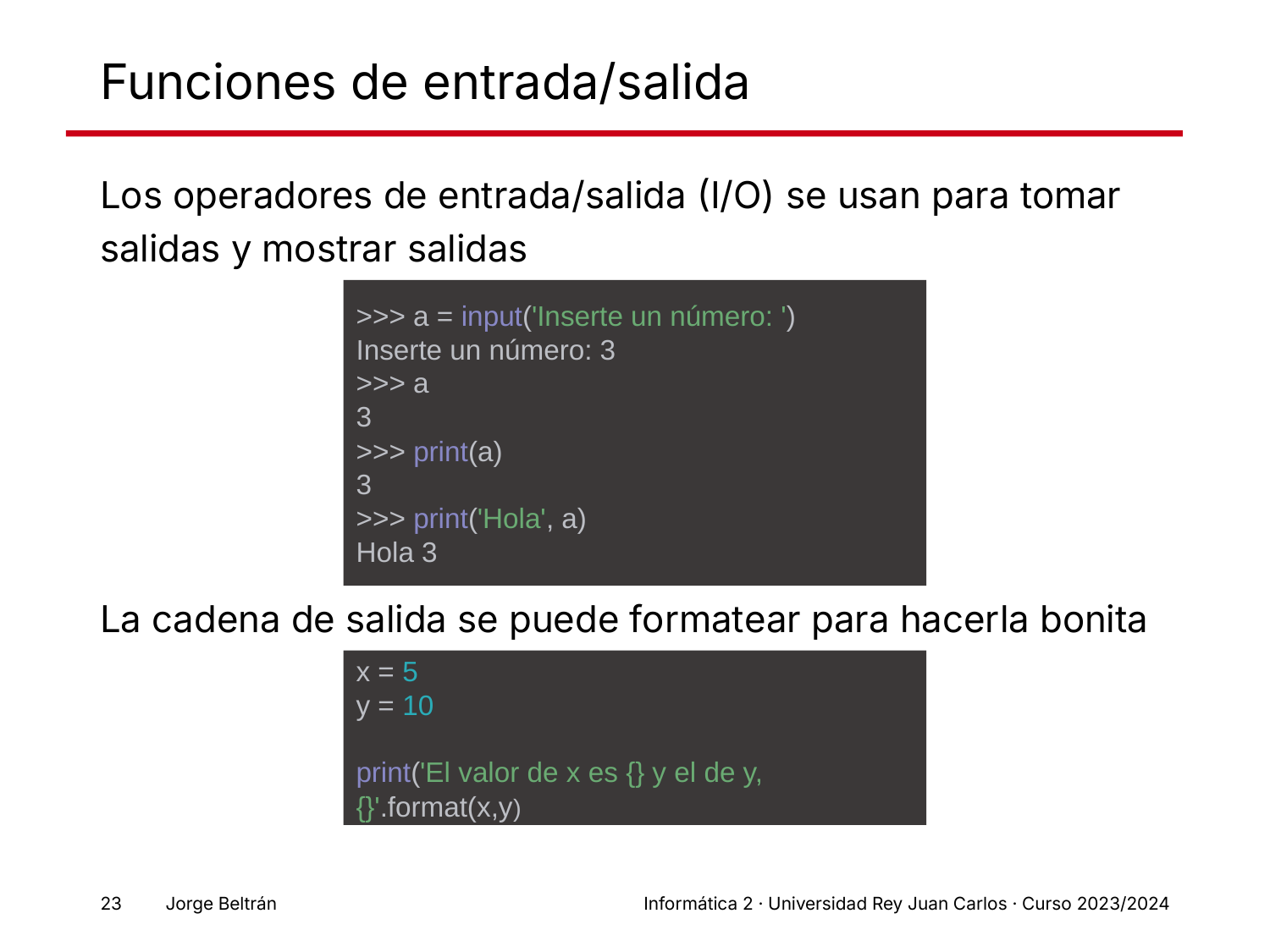

# Funciones de entrada/salida
Los operadores de entrada/salida (I/O) se usan para tomar salidas y mostrar salidas

La cadena de salida se puede formatear para hacerla bonita

>>> a = input('Inserte un número: ')
Inserte un número: 3
>>> a
3
>>> print(a)
3
>>> print('Hola', a)
Hola 3
x = 5
y = 10
print('El valor de x es {} y el de y, {}'.format(x,y)